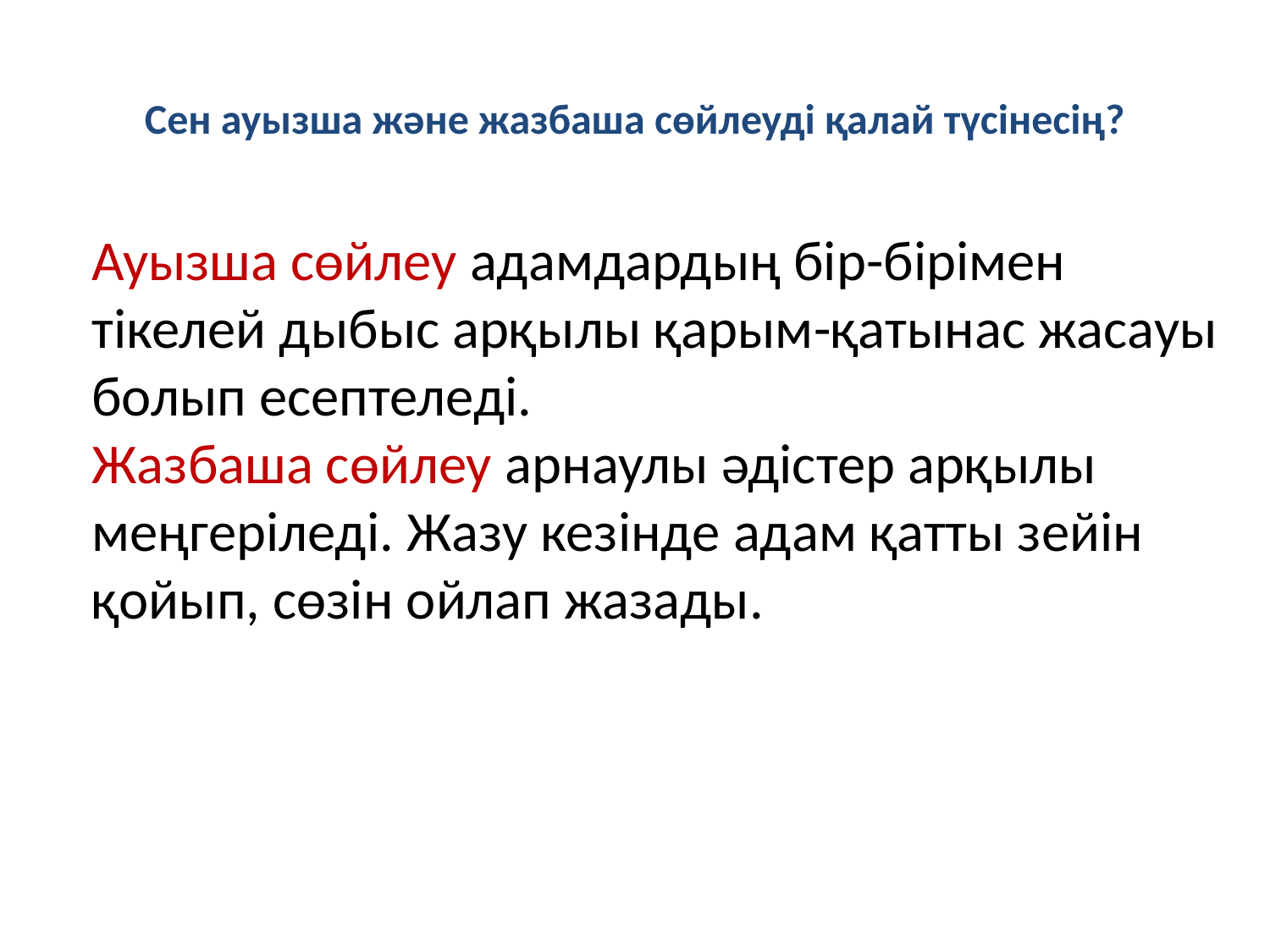

# Сен ауызша және жазбаша сөйлеуді қалай түсінесің?
Ауызша сөйлеу адамдардың бір-бірімен тікелей дыбыс арқылы қарым-қатынас жасауы болып есептеледі.
Жазбаша сөйлеу арнаулы әдістер арқылы меңгеріледі. Жазу кезінде адам қатты зейін қойып, сөзін ойлап жазады.